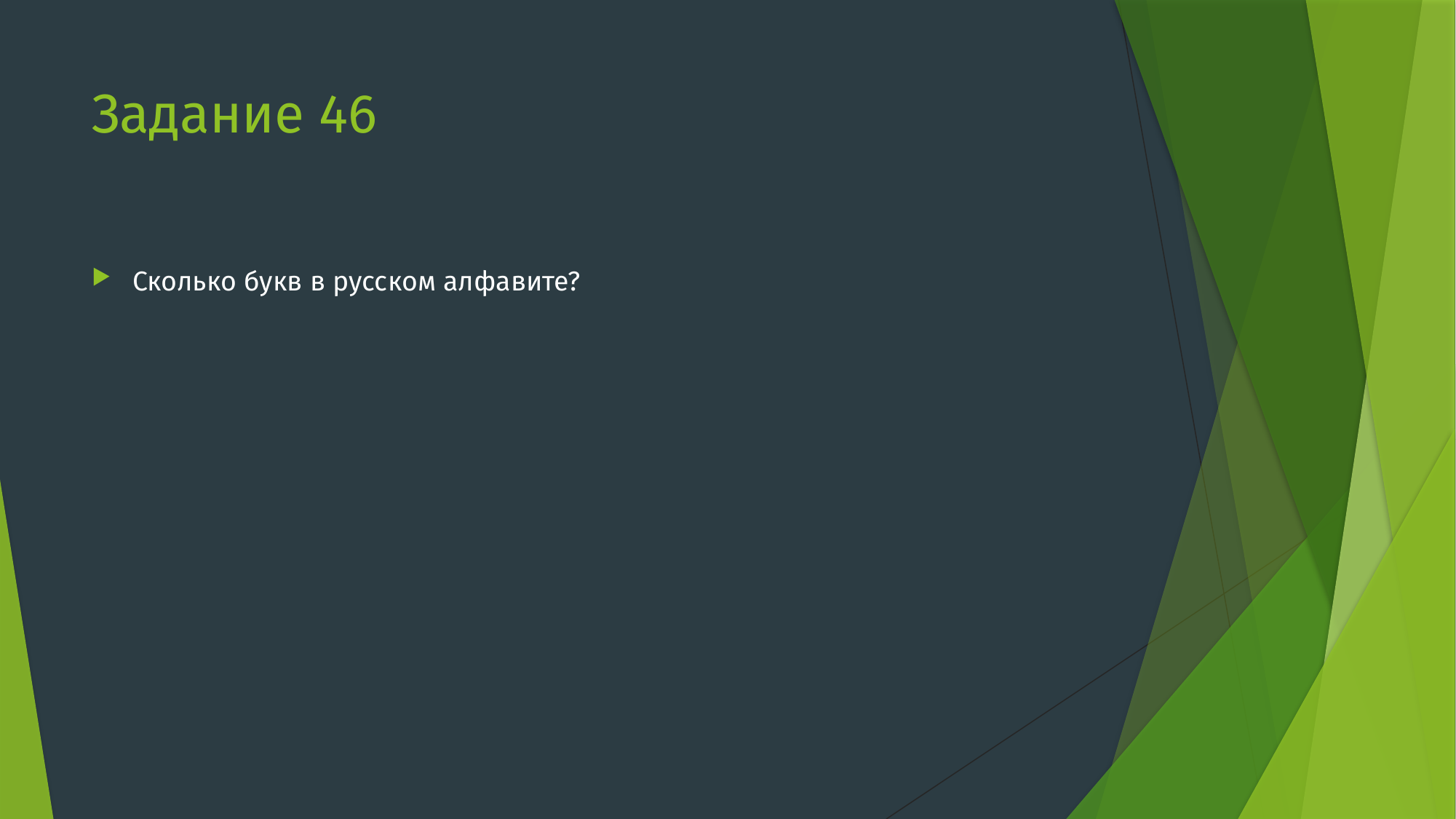

# Задание 46
Сколько букв в русском алфавите?